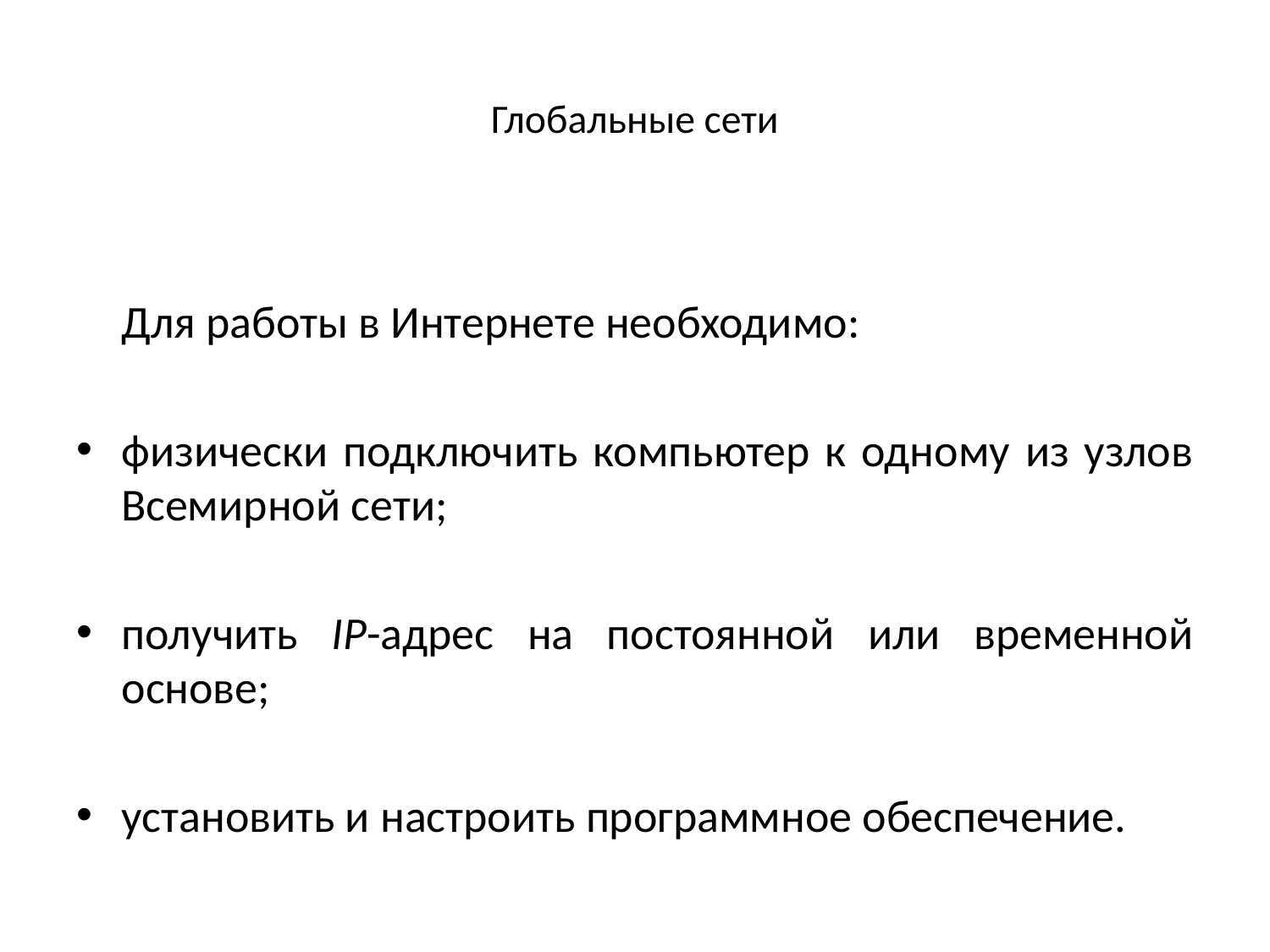

# Глобальные сети

	Для работы в Интернете необходимо:

физически подключить компьютер к одному из узлов Всемирной сети;

получить IP-адрес на постоянной или временной основе;

установить и настроить программное обеспечение.